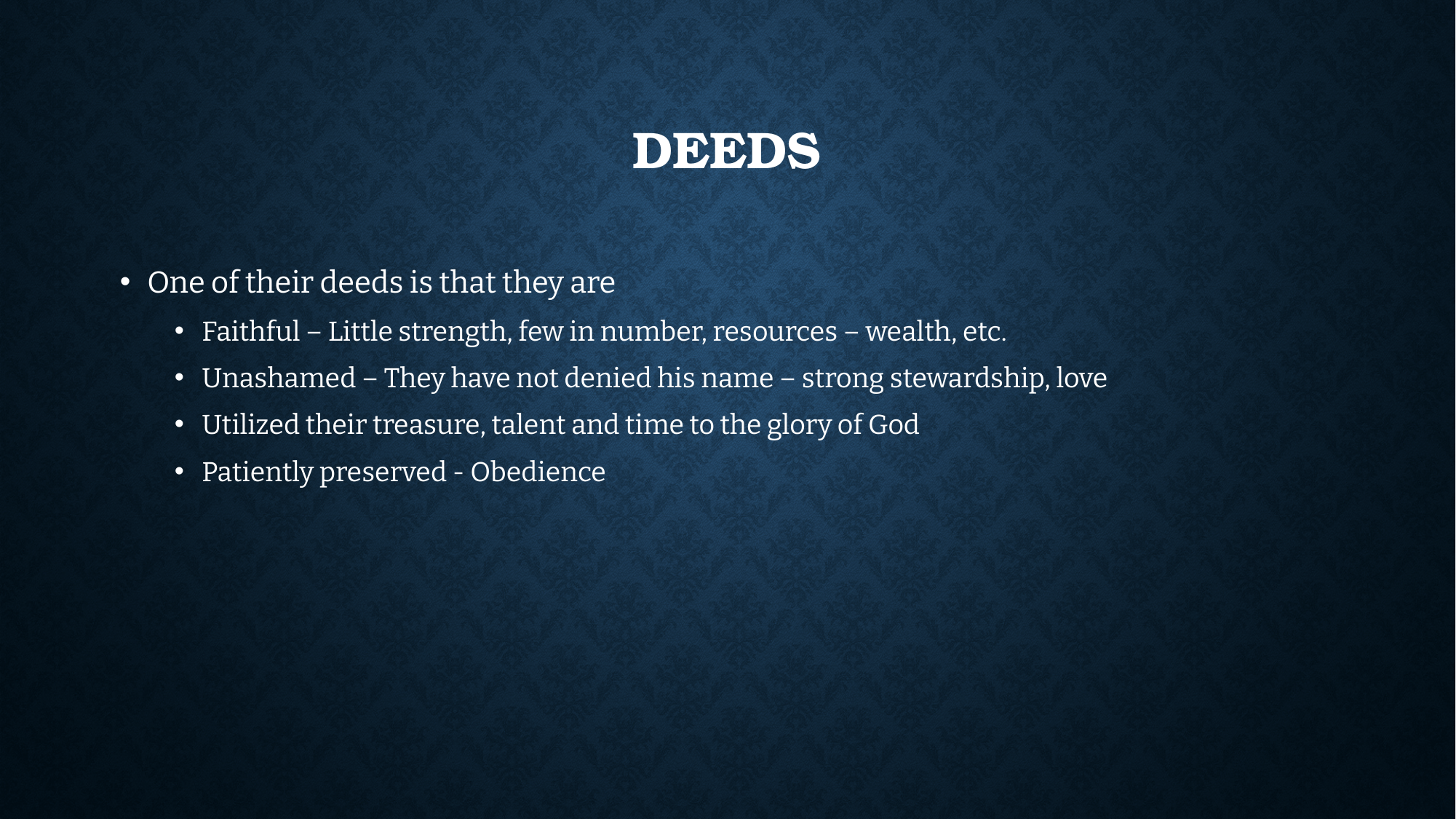

# Deeds
One of their deeds is that they are
Faithful – Little strength, few in number, resources – wealth, etc.
Unashamed – They have not denied his name – strong stewardship, love
Utilized their treasure, talent and time to the glory of God
Patiently preserved - Obedience